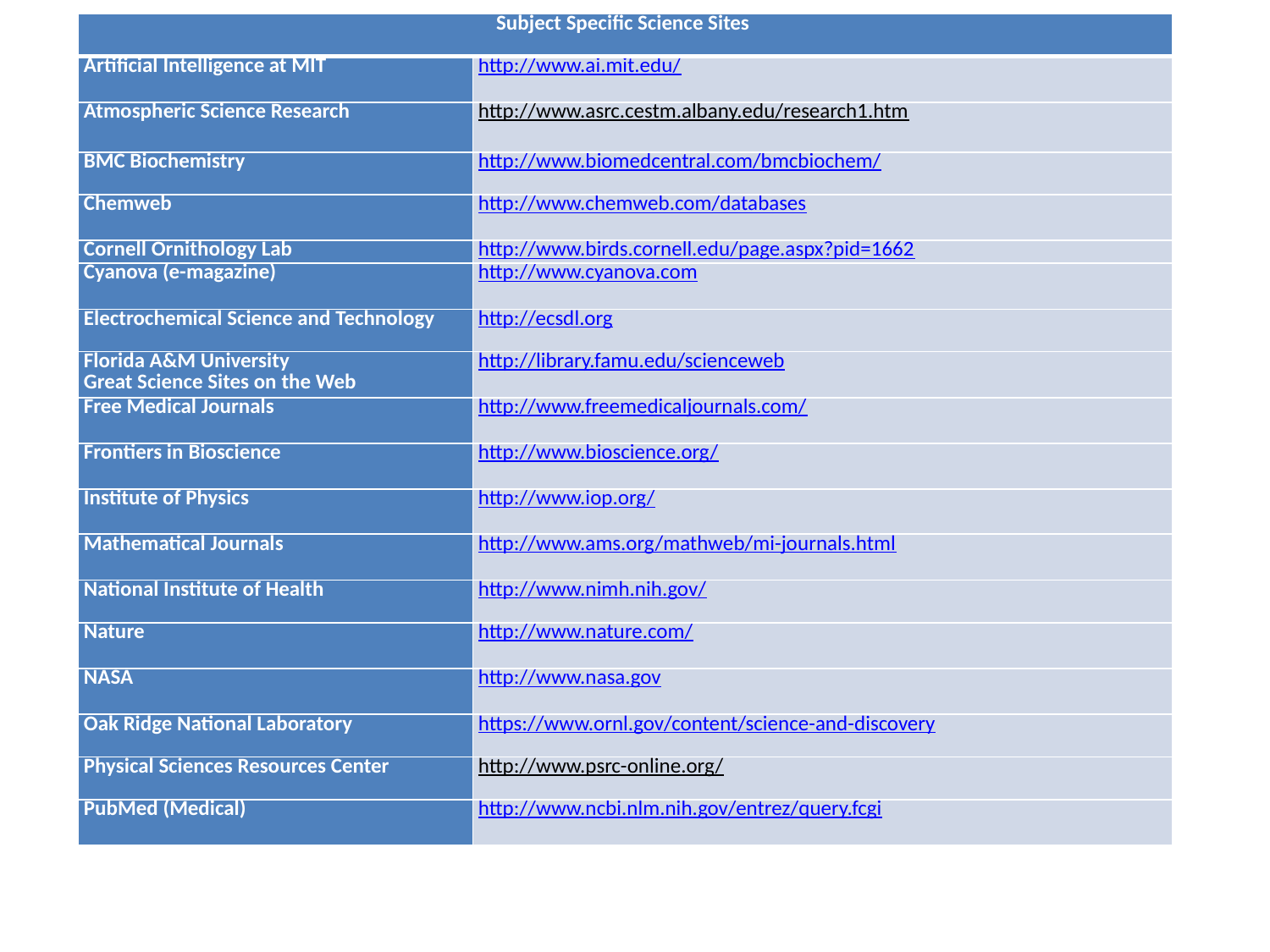

| Subject Specific Science Sites |  |
| --- | --- |
| Artificial Intelligence at MIT | http://www.ai.mit.edu/ |
| Atmospheric Science Research | http://www.asrc.cestm.albany.edu/research1.htm |
| BMC Biochemistry | http://www.biomedcentral.com/bmcbiochem/ |
| Chemweb | http://www.chemweb.com/databases |
| Cornell Ornithology Lab | http://www.birds.cornell.edu/page.aspx?pid=1662 |
| Cyanova (e-magazine) | http://www.cyanova.com |
| Electrochemical Science and Technology | http://ecsdl.org |
| Florida A&M University Great Science Sites on the Web | http://library.famu.edu/scienceweb |
| Free Medical Journals | http://www.freemedicaljournals.com/ |
| Frontiers in Bioscience | http://www.bioscience.org/ |
| Institute of Physics | http://www.iop.org/ |
| Mathematical Journals | http://www.ams.org/mathweb/mi-journals.html |
| National Institute of Health | http://www.nimh.nih.gov/ |
| Nature | http://www.nature.com/ |
| NASA | http://www.nasa.gov |
| Oak Ridge National Laboratory | https://www.ornl.gov/content/science-and-discovery |
| Physical Sciences Resources Center | http://www.psrc-online.org/ |
| PubMed (Medical) | http://www.ncbi.nlm.nih.gov/entrez/query.fcgi |